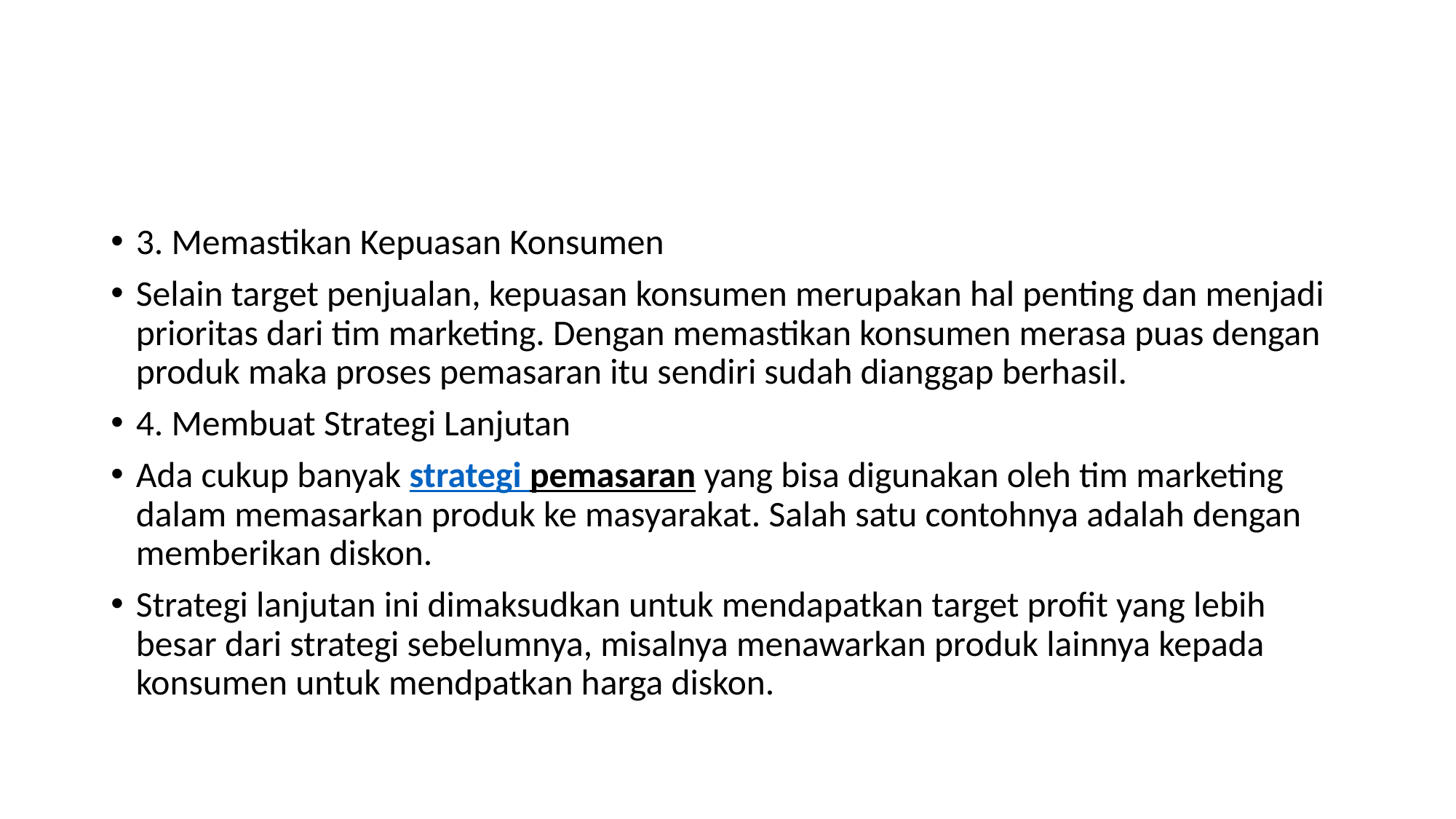

#
3. Memastikan Kepuasan Konsumen
Selain target penjualan, kepuasan konsumen merupakan hal penting dan menjadi prioritas dari tim marketing. Dengan memastikan konsumen merasa puas dengan produk maka proses pemasaran itu sendiri sudah dianggap berhasil.
4. Membuat Strategi Lanjutan
Ada cukup banyak strategi pemasaran yang bisa digunakan oleh tim marketing dalam memasarkan produk ke masyarakat. Salah satu contohnya adalah dengan memberikan diskon.
Strategi lanjutan ini dimaksudkan untuk mendapatkan target profit yang lebih besar dari strategi sebelumnya, misalnya menawarkan produk lainnya kepada konsumen untuk mendpatkan harga diskon.